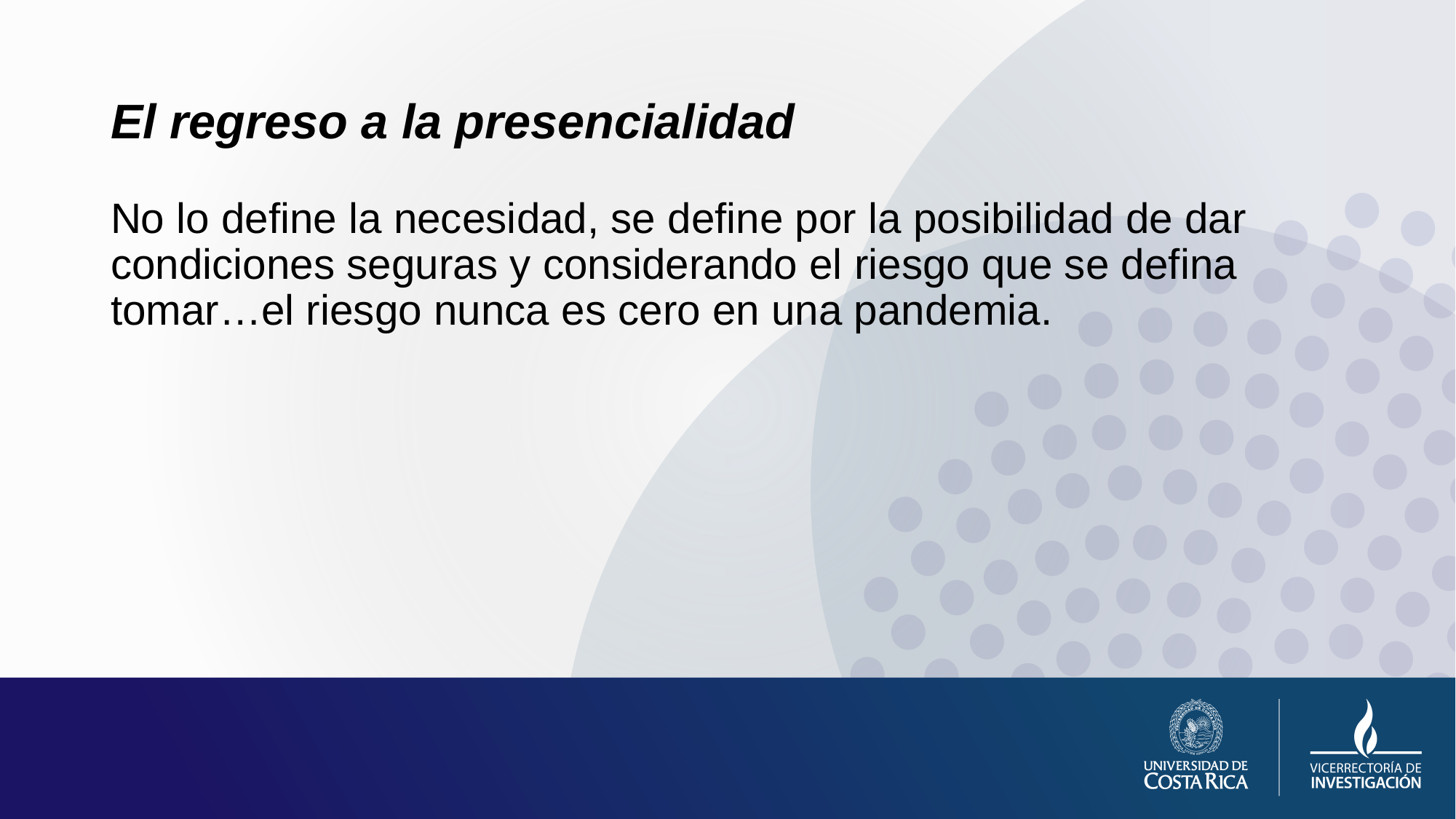

# El regreso a la presencialidad
No lo define la necesidad, se define por la posibilidad de dar condiciones seguras y considerando el riesgo que se defina tomar…el riesgo nunca es cero en una pandemia.